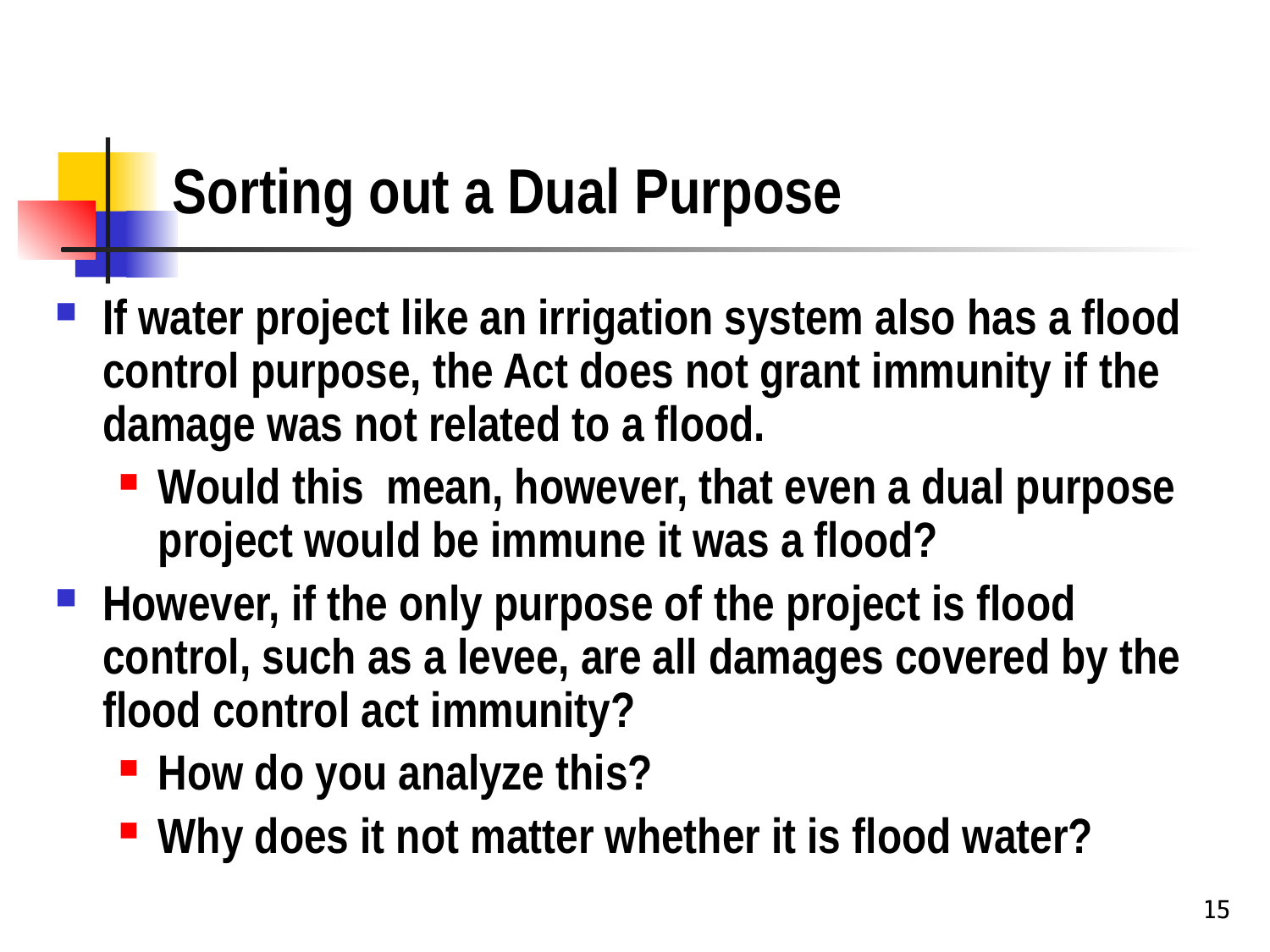

# Sorting out a Dual Purpose
If water project like an irrigation system also has a flood control purpose, the Act does not grant immunity if the damage was not related to a flood.
Would this  mean, however, that even a dual purpose project would be immune it was a flood?
However, if the only purpose of the project is flood control, such as a levee, are all damages covered by the flood control act immunity?
How do you analyze this?
Why does it not matter whether it is flood water?
15